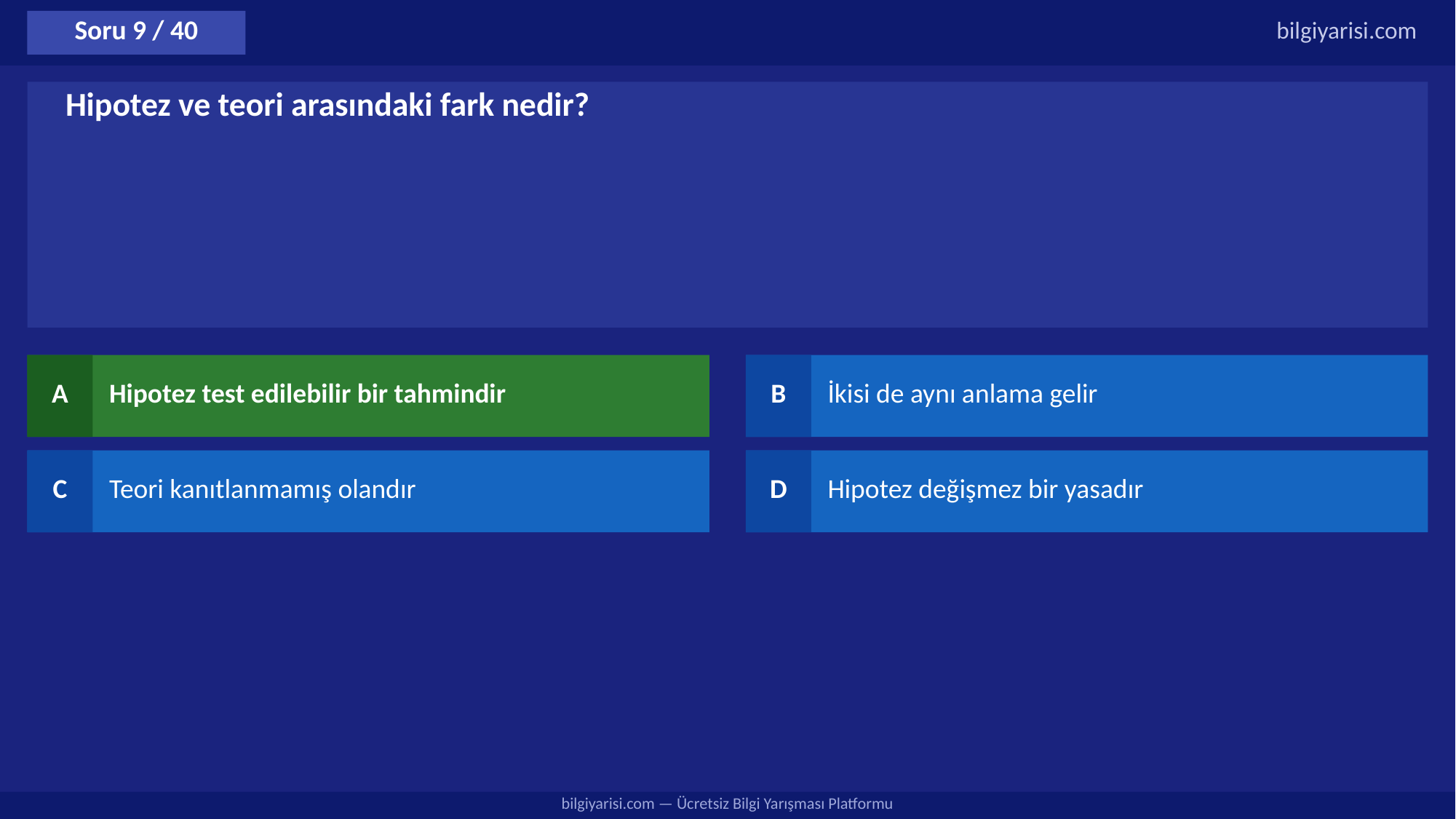

Soru 9 / 40
bilgiyarisi.com

Hipotez ve teori arasındaki fark nedir?

A
Hipotez test edilebilir bir tahmindir

B
İkisi de aynı anlama gelir

C
Teori kanıtlanmamış olandır

D
Hipotez değişmez bir yasadır
bilgiyarisi.com — Ücretsiz Bilgi Yarışması Platformu